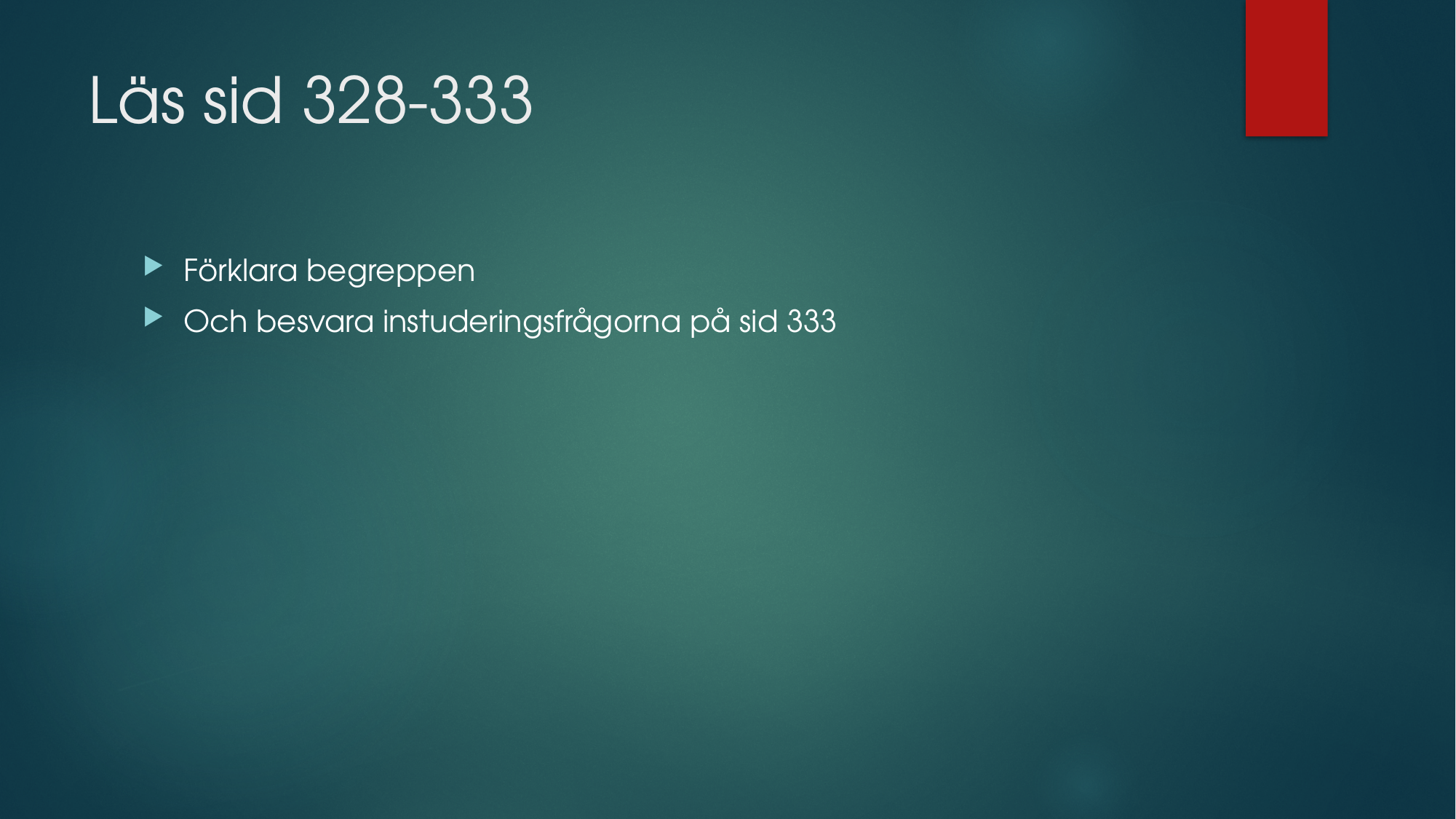

# Läs sid 328-333
Förklara begreppen
Och besvara instuderingsfrågorna på sid 333